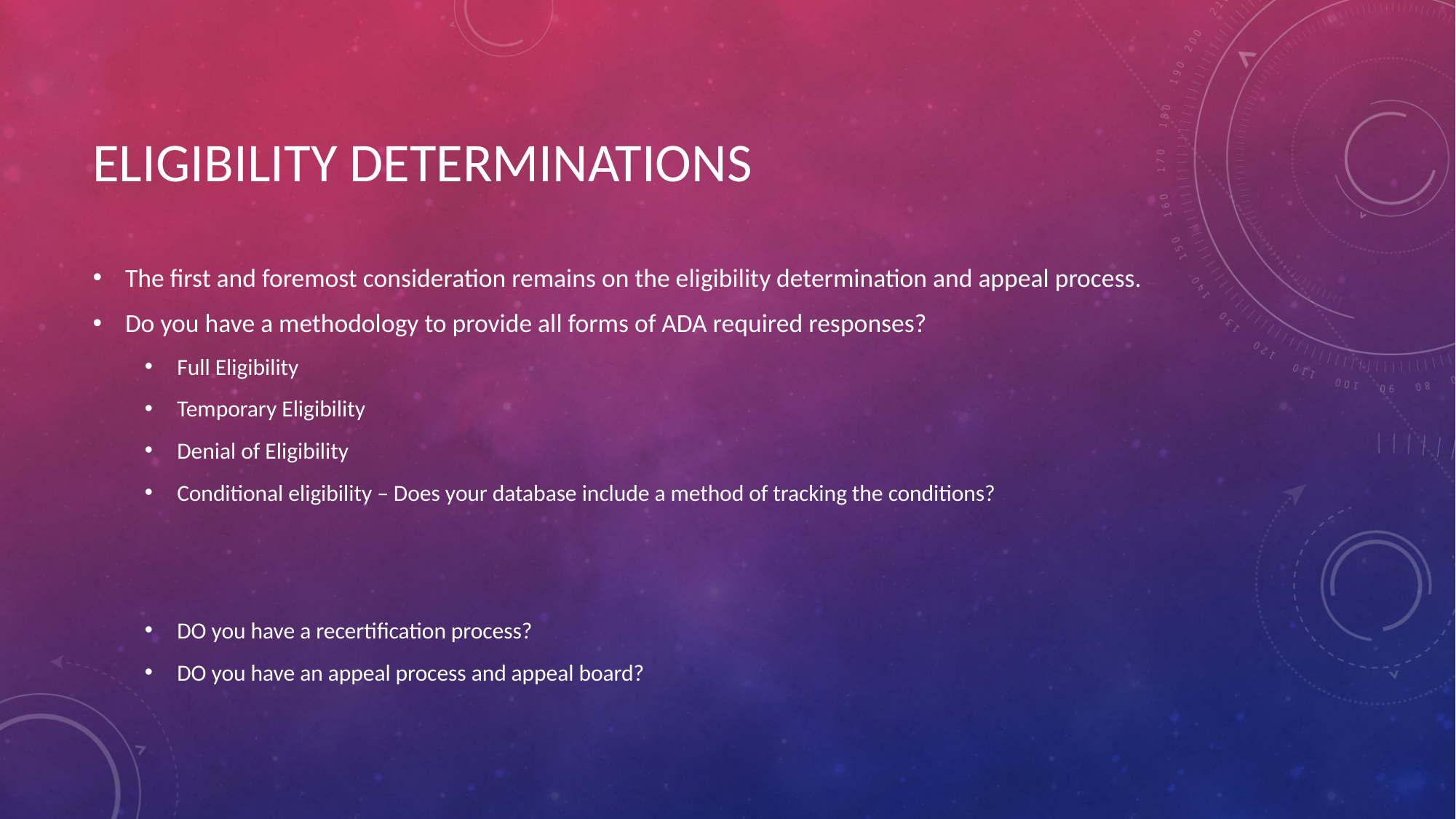

# Eligibility determinations
The first and foremost consideration remains on the eligibility determination and appeal process.
Do you have a methodology to provide all forms of ADA required responses?
Full Eligibility
Temporary Eligibility
Denial of Eligibility
Conditional eligibility – Does your database include a method of tracking the conditions?

DO you have a recertification process?
DO you have an appeal process and appeal board?